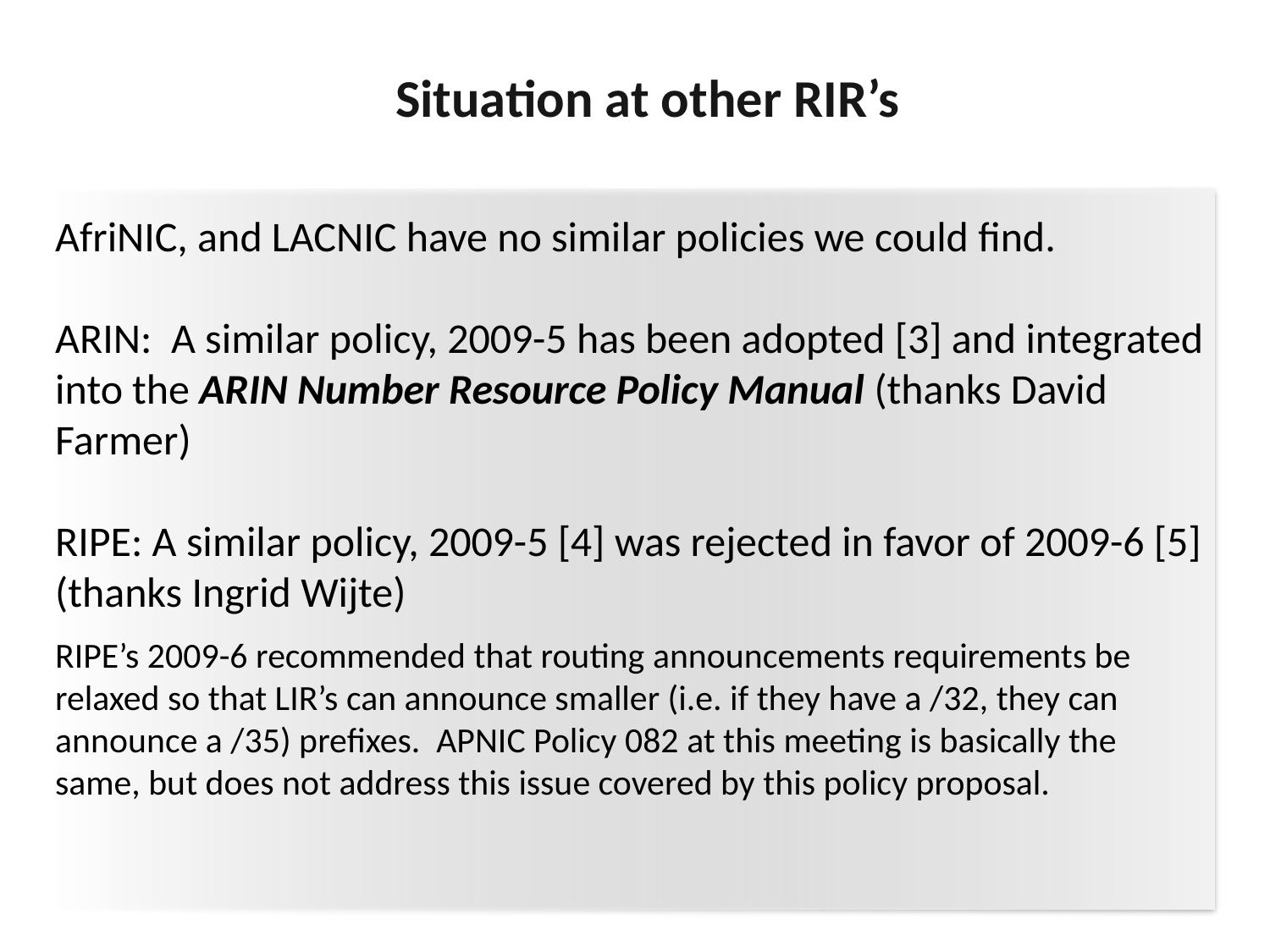

Situation at other RIR’s

AfriNIC, and LACNIC have no similar policies we could find.

ARIN:  A similar policy, 2009-5 has been adopted [3] and integrated into the ARIN Number Resource Policy Manual (thanks David Farmer)

RIPE: A similar policy, 2009-5 [4] was rejected in favor of 2009-6 [5] (thanks Ingrid Wijte)

RIPE’s 2009-6 recommended that routing announcements requirements be relaxed so that LIR’s can announce smaller (i.e. if they have a /32, they can announce a /35) prefixes.  APNIC Policy 082 at this meeting is basically the same, but does not address this issue covered by this policy proposal.